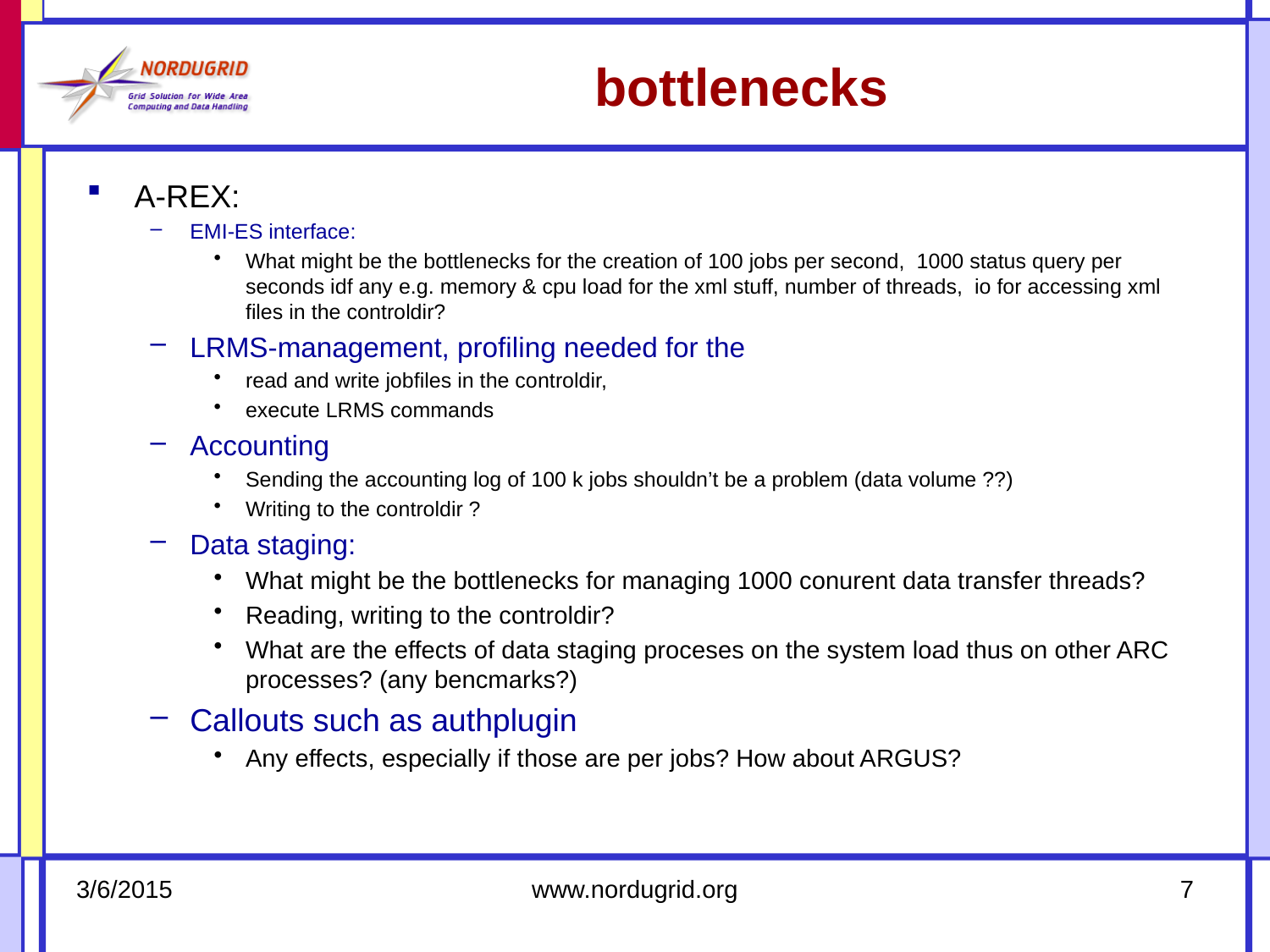

# bottlenecks
A-REX:
EMI-ES interface:
What might be the bottlenecks for the creation of 100 jobs per second,  1000 status query per seconds idf any e.g. memory & cpu load for the xml stuff, number of threads,  io for accessing xml files in the controldir?
LRMS-management, profiling needed for the
read and write jobfiles in the controldir,
execute LRMS commands
Accounting
Sending the accounting log of 100 k jobs shouldn’t be a problem (data volume ??)
Writing to the controldir ?
Data staging:
What might be the bottlenecks for managing 1000 conurent data transfer threads?
Reading, writing to the controldir?
What are the effects of data staging proceses on the system load thus on other ARC processes? (any bencmarks?)
Callouts such as authplugin
Any effects, especially if those are per jobs? How about ARGUS?
3/6/2015
www.nordugrid.org
7